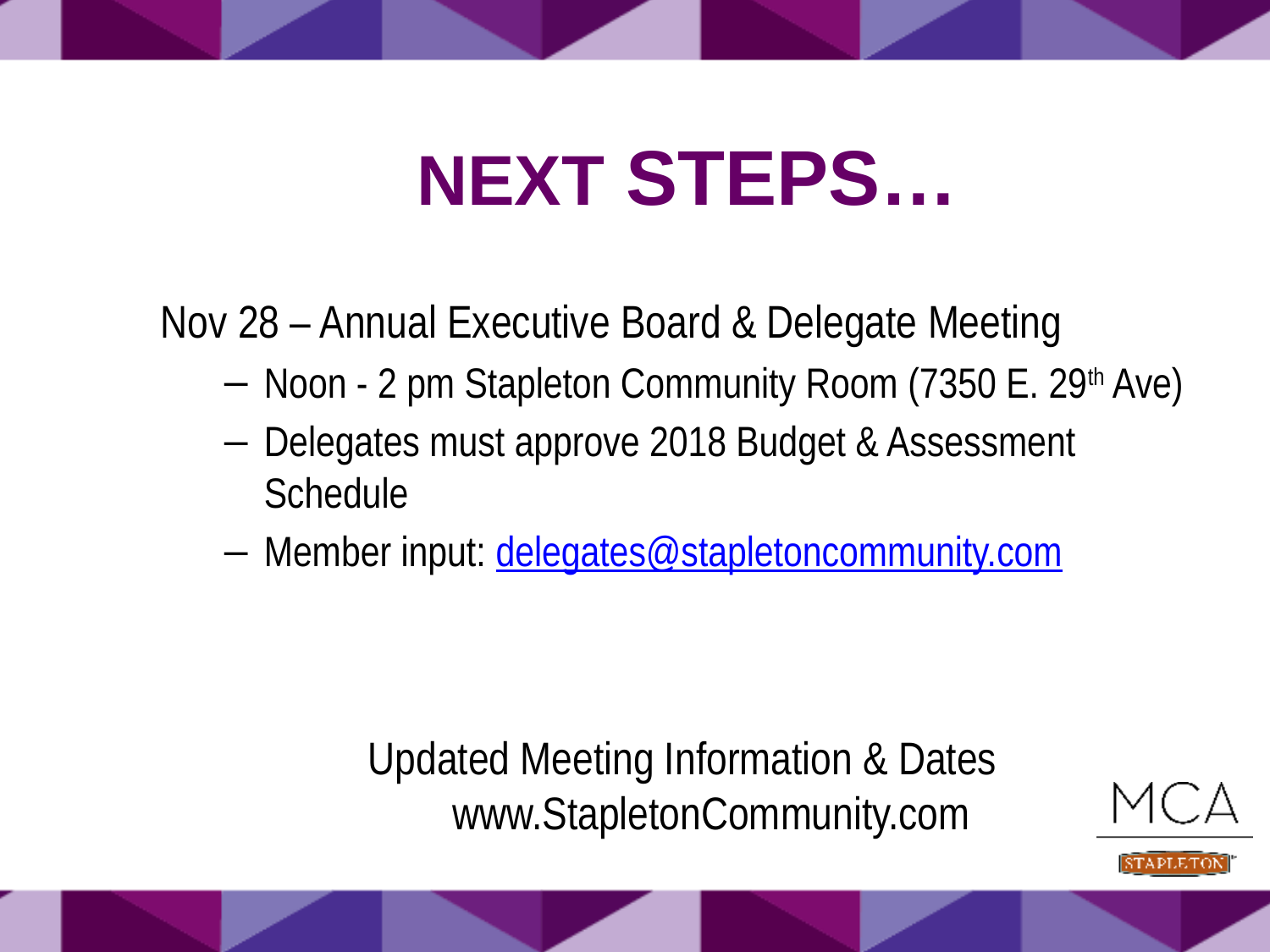

# Next Steps…
Nov 28 – Annual Executive Board & Delegate Meeting
Noon - 2 pm Stapleton Community Room (7350 E. 29th Ave)
Delegates must approve 2018 Budget & Assessment Schedule
Member input: delegates@stapletoncommunity.com

Updated Meeting Information & Dates  www.StapletonCommunity.com